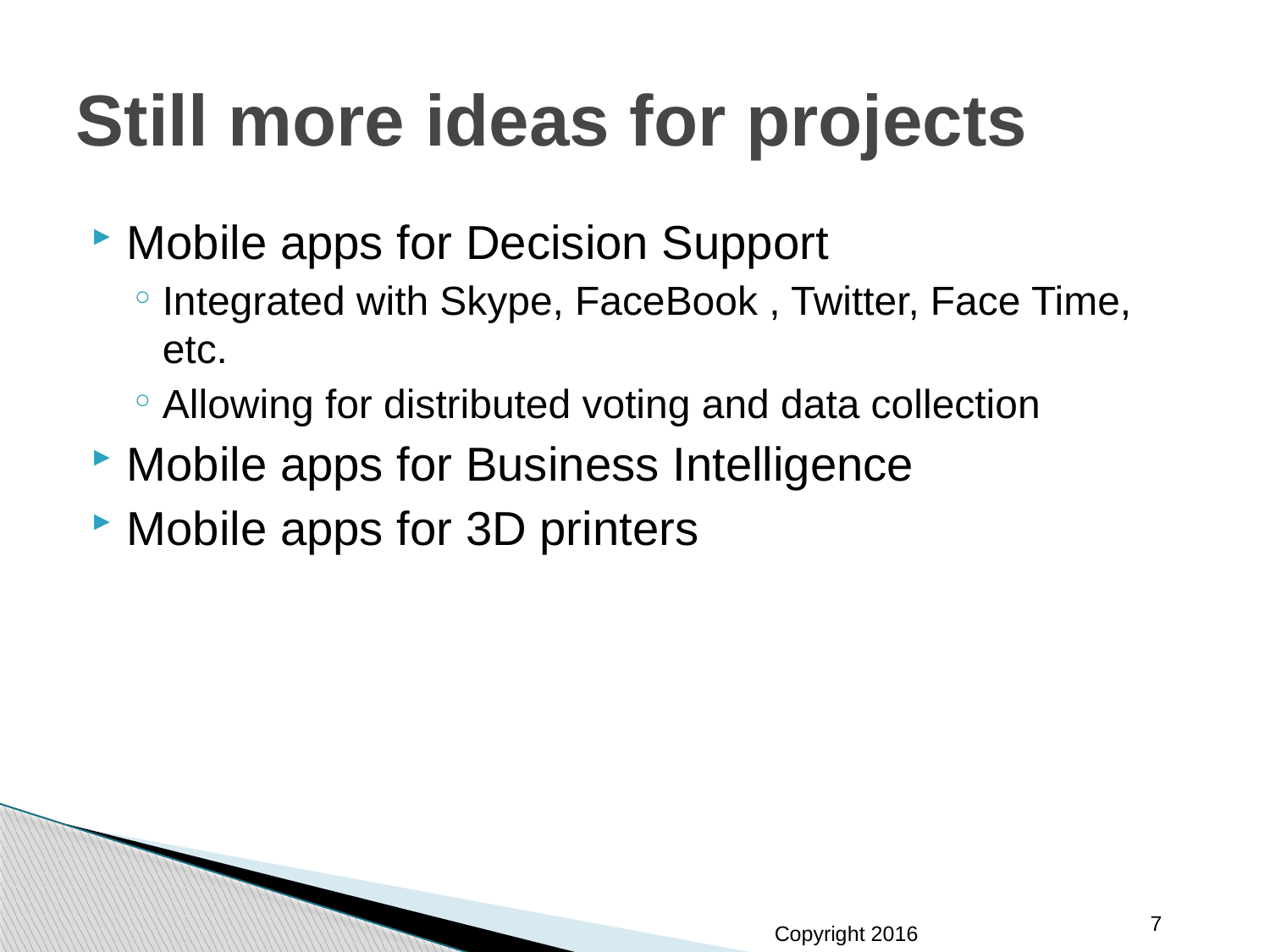

# Still more ideas for projects
Mobile apps for Decision Support
Integrated with Skype, FaceBook , Twitter, Face Time, etc.
Allowing for distributed voting and data collection
Mobile apps for Business Intelligence
Mobile apps for 3D printers
7